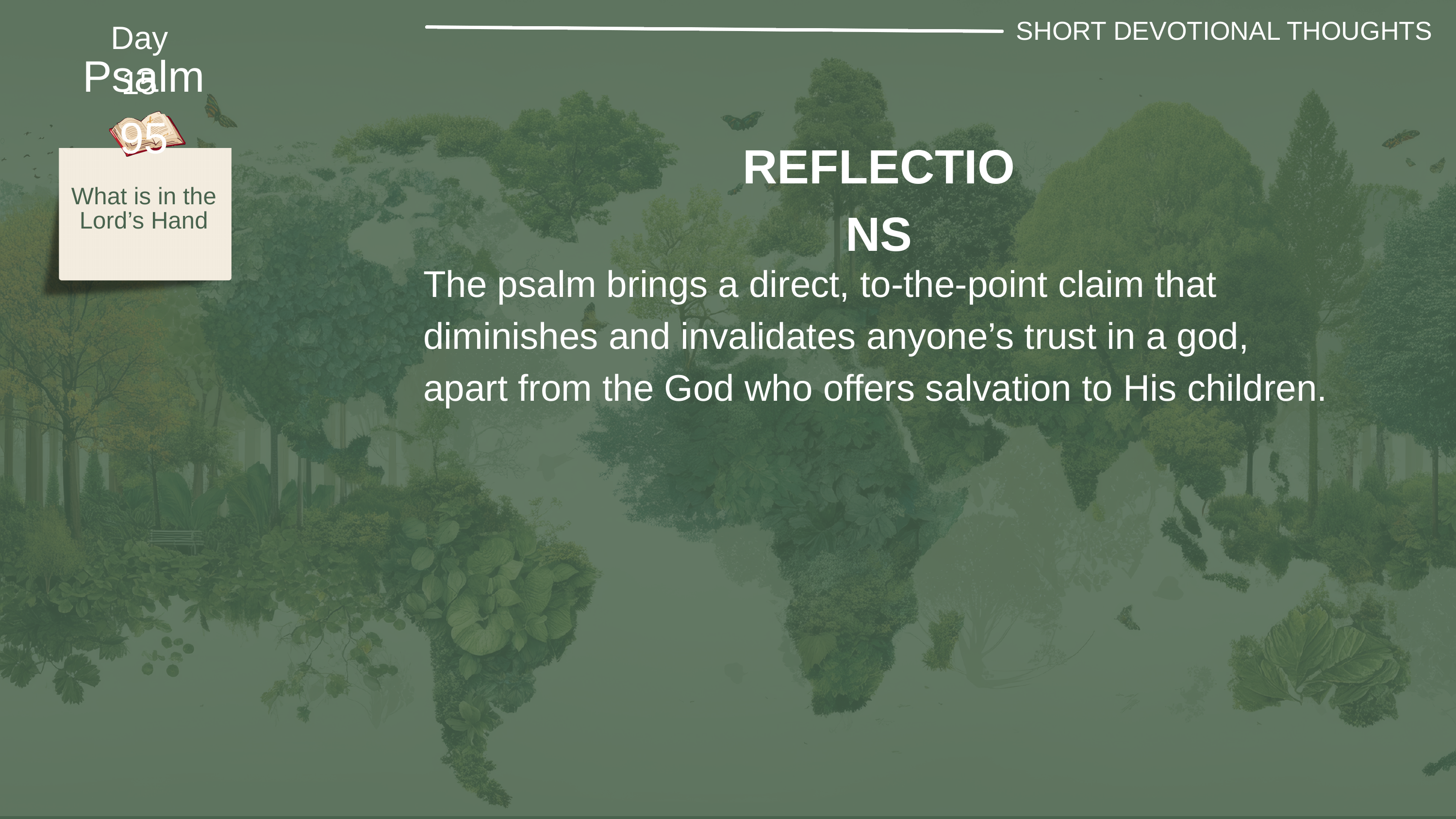

SHORT DEVOTIONAL THOUGHTS
Day 15

Psalm 95

REFLECTIONS

What is in the Lord’s Hand
The psalm brings a direct, to-the-point claim that diminishes and invalidates anyone’s trust in a god, apart from the God who offers salvation to His children.